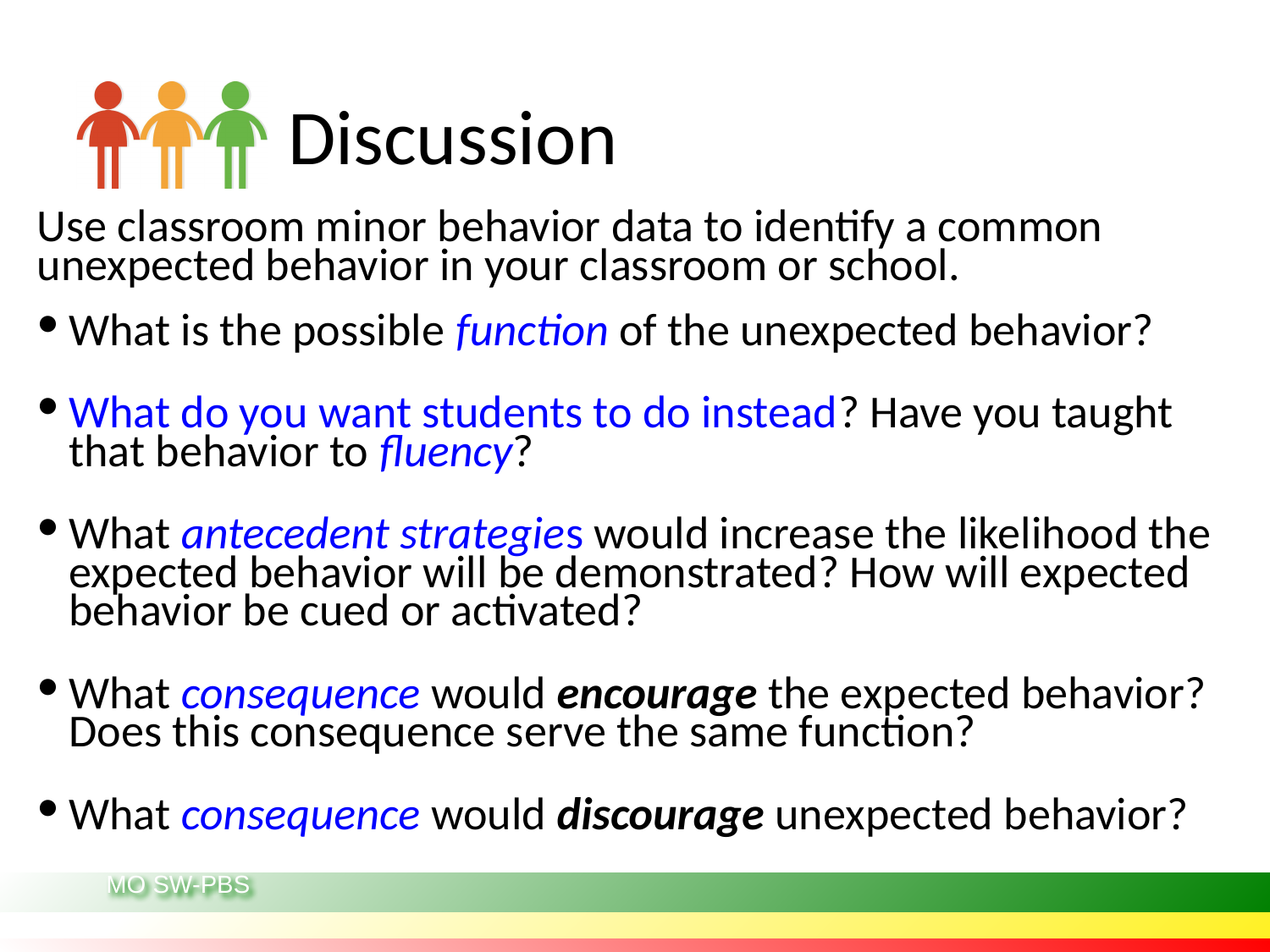

# Discussion
Use classroom minor behavior data to identify a common unexpected behavior in your classroom or school.

What is the possible function of the unexpected behavior?

What do you want students to do instead? Have you taught that behavior to fluency?

What antecedent strategies would increase the likelihood the expected behavior will be demonstrated? How will expected behavior be cued or activated?

What consequence would encourage the expected behavior? Does this consequence serve the same function?

What consequence would discourage unexpected behavior?